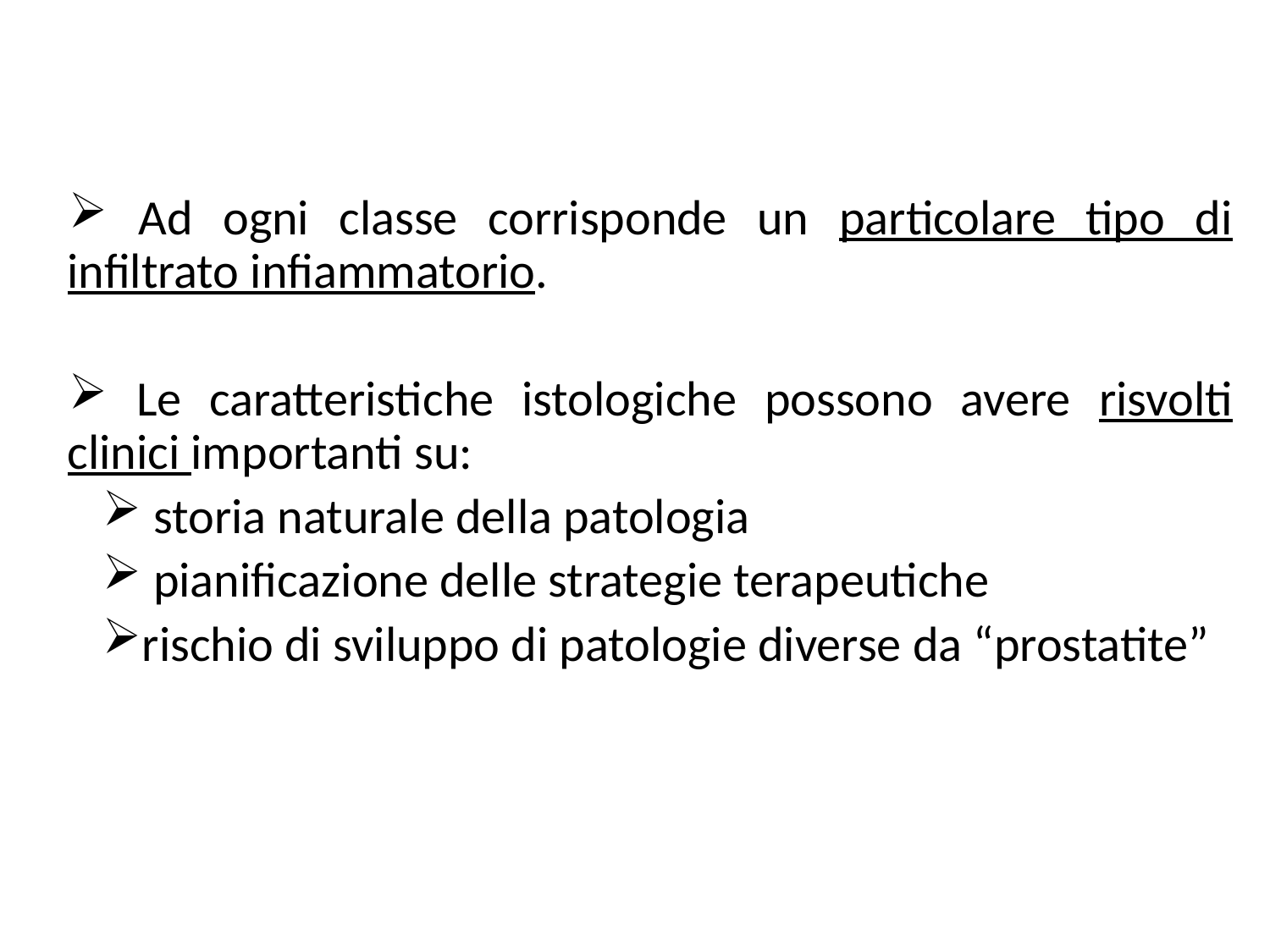

Ad ogni classe corrisponde un particolare tipo di infiltrato infiammatorio.

 Le caratteristiche istologiche possono avere risvolti clinici importanti su:
 storia naturale della patologia
 pianificazione delle strategie terapeutiche
rischio di sviluppo di patologie diverse da “prostatite”